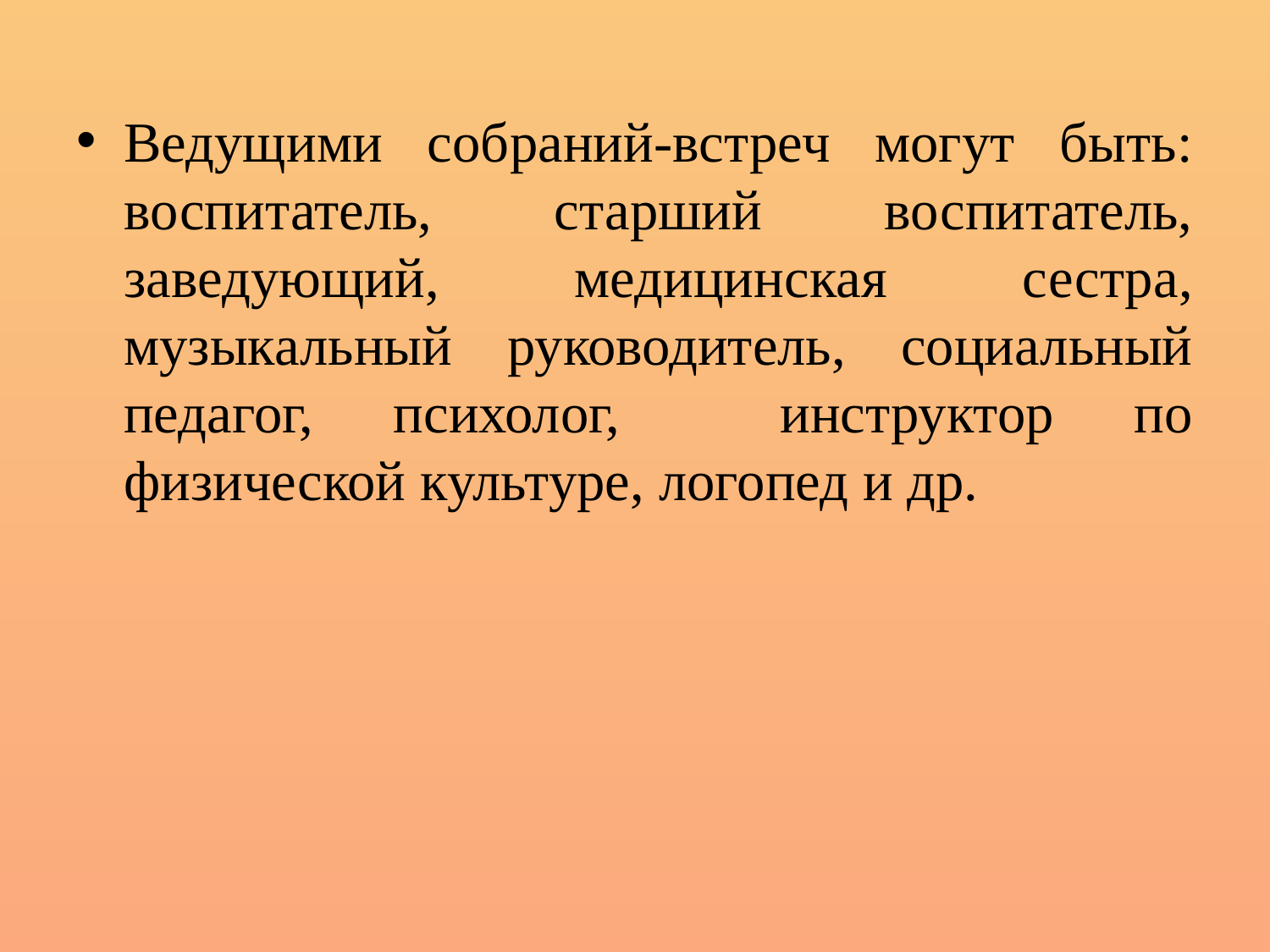

Ведущими собраний-встреч могут быть: воспитатель, старший воспитатель, заведующий, медицинская сестра, музыкальный руководитель, социальный педагог, психолог,  инструктор по физической культуре, логопед и др.